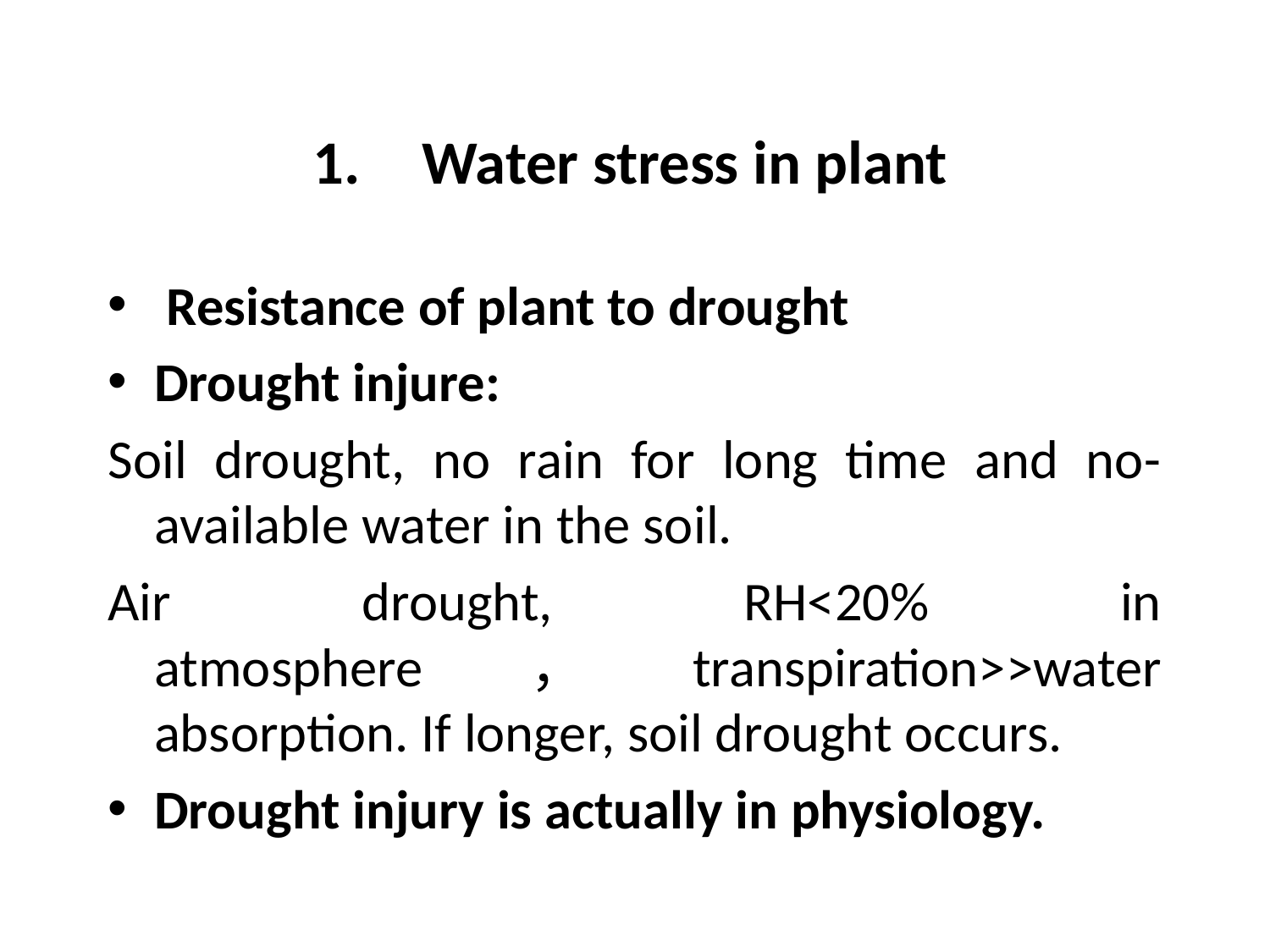

Water stress in plant

 Resistance of plant to drought
Drought injure:
Soil drought, no rain for long time and no-available water in the soil.
Air drought, RH<20% in atmosphere，transpiration>>water absorption. If longer, soil drought occurs.
Drought injury is actually in physiology.